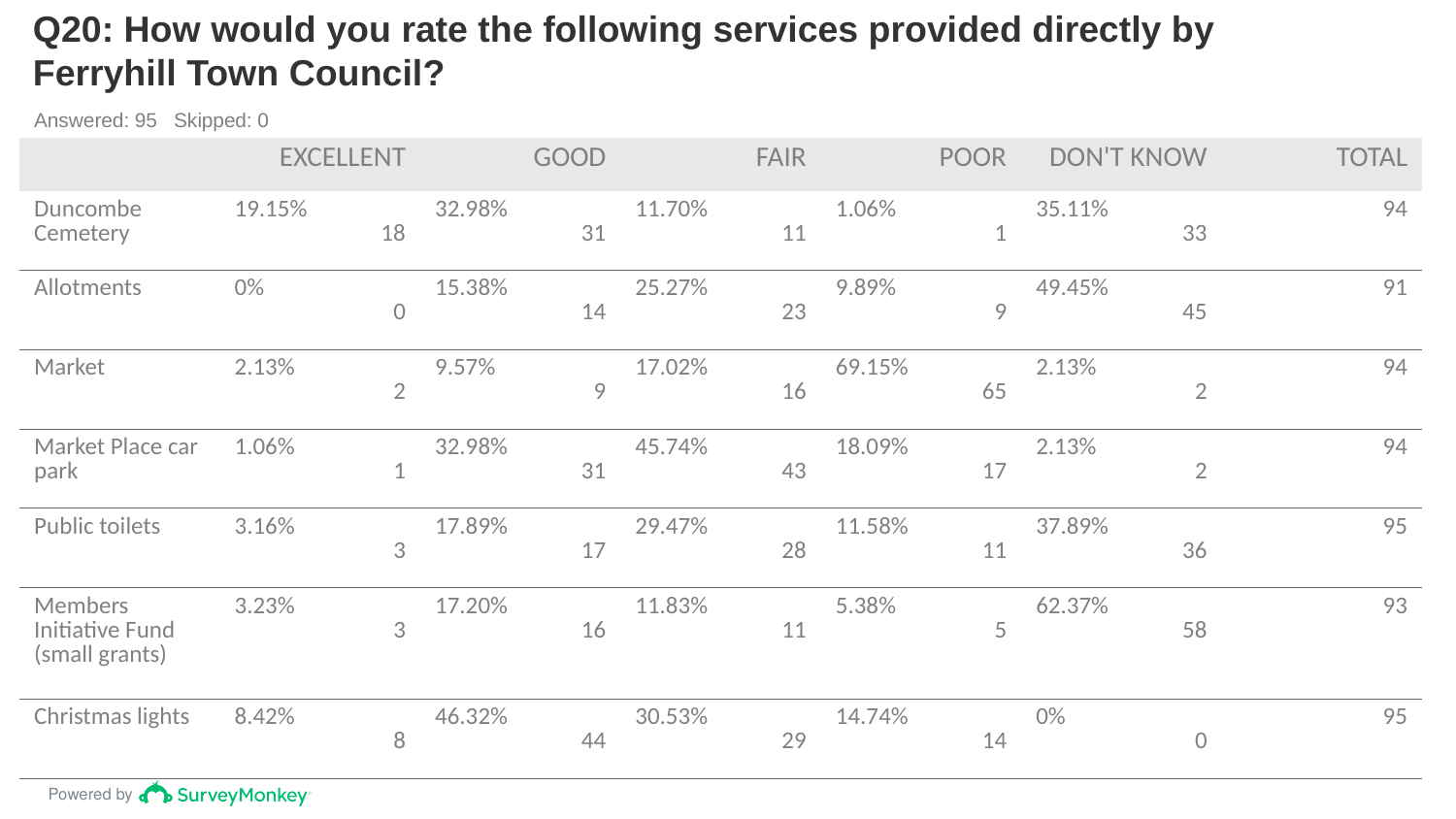

# Q20: How would you rate the following services provided directly by Ferryhill Town Council?
Answered: 95   Skipped: 0
|  | EXCELLENT | GOOD | FAIR | POOR | DON'T KNOW | TOTAL |
| --- | --- | --- | --- | --- | --- | --- |
| Duncombe Cemetery | 19.15% 18 | 32.98% 31 | 11.70% 11 | 1.06% 1 | 35.11% 33 | 94 |
| Allotments | 0% 0 | 15.38% 14 | 25.27% 23 | 9.89% 9 | 49.45% 45 | 91 |
| Market | 2.13% 2 | 9.57% 9 | 17.02% 16 | 69.15% 65 | 2.13% 2 | 94 |
| Market Place car park | 1.06% 1 | 32.98% 31 | 45.74% 43 | 18.09% 17 | 2.13% 2 | 94 |
| Public toilets | 3.16% 3 | 17.89% 17 | 29.47% 28 | 11.58% 11 | 37.89% 36 | 95 |
| Members Initiative Fund (small grants) | 3.23% 3 | 17.20% 16 | 11.83% 11 | 5.38% 5 | 62.37% 58 | 93 |
| Christmas lights | 8.42% 8 | 46.32% 44 | 30.53% 29 | 14.74% 14 | 0% 0 | 95 |